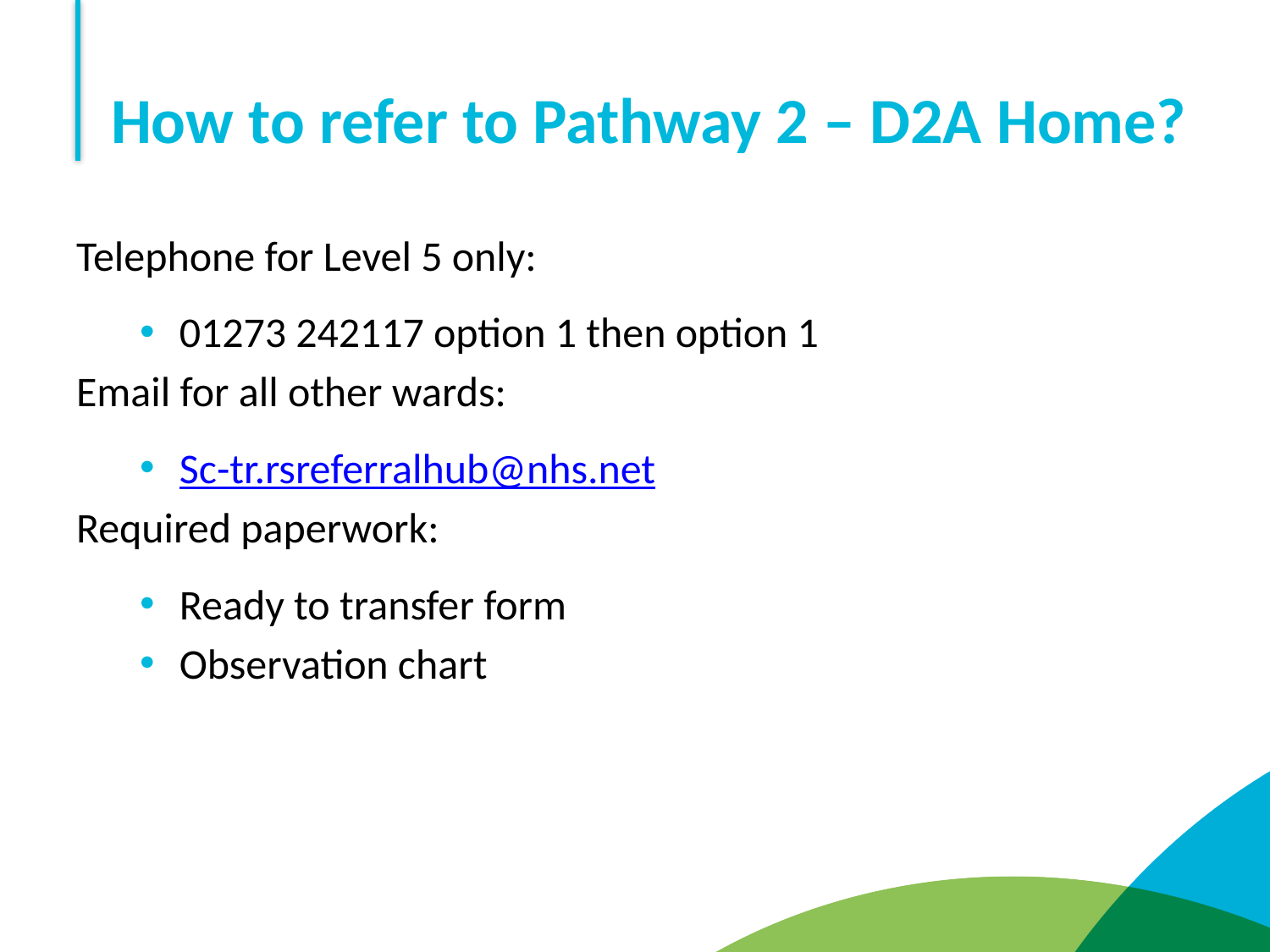

# How to refer to Pathway 2 – D2A Home?
Telephone for Level 5 only:
01273 242117 option 1 then option 1
Email for all other wards:
Sc-tr.rsreferralhub@nhs.net
Required paperwork:
Ready to transfer form
Observation chart